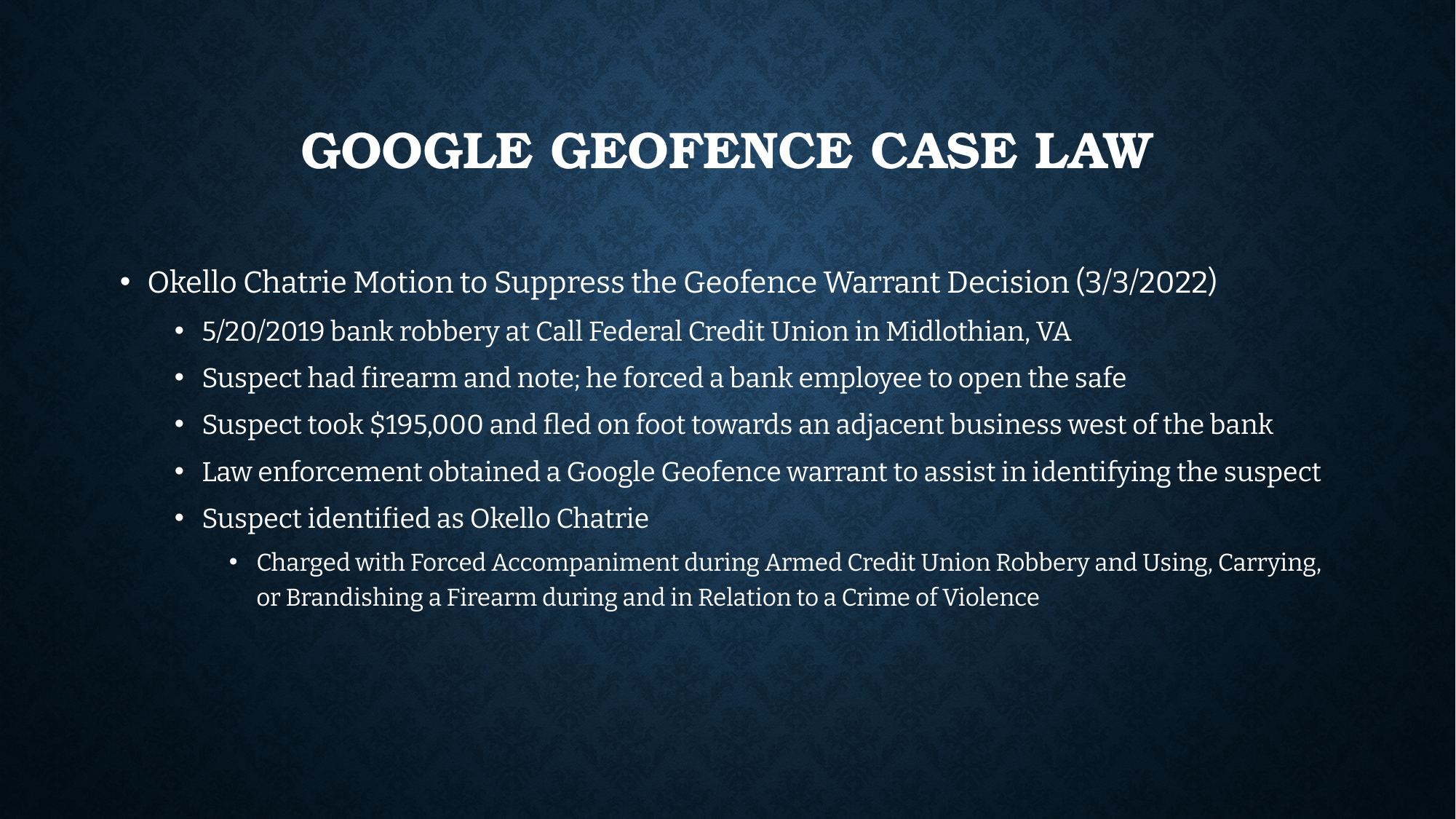

# Google Geofence case law
Okello Chatrie Motion to Suppress the Geofence Warrant Decision (3/3/2022)
5/20/2019 bank robbery at Call Federal Credit Union in Midlothian, VA
Suspect had firearm and note; he forced a bank employee to open the safe
Suspect took $195,000 and fled on foot towards an adjacent business west of the bank
Law enforcement obtained a Google Geofence warrant to assist in identifying the suspect
Suspect identified as Okello Chatrie
Charged with Forced Accompaniment during Armed Credit Union Robbery and Using, Carrying, or Brandishing a Firearm during and in Relation to a Crime of Violence